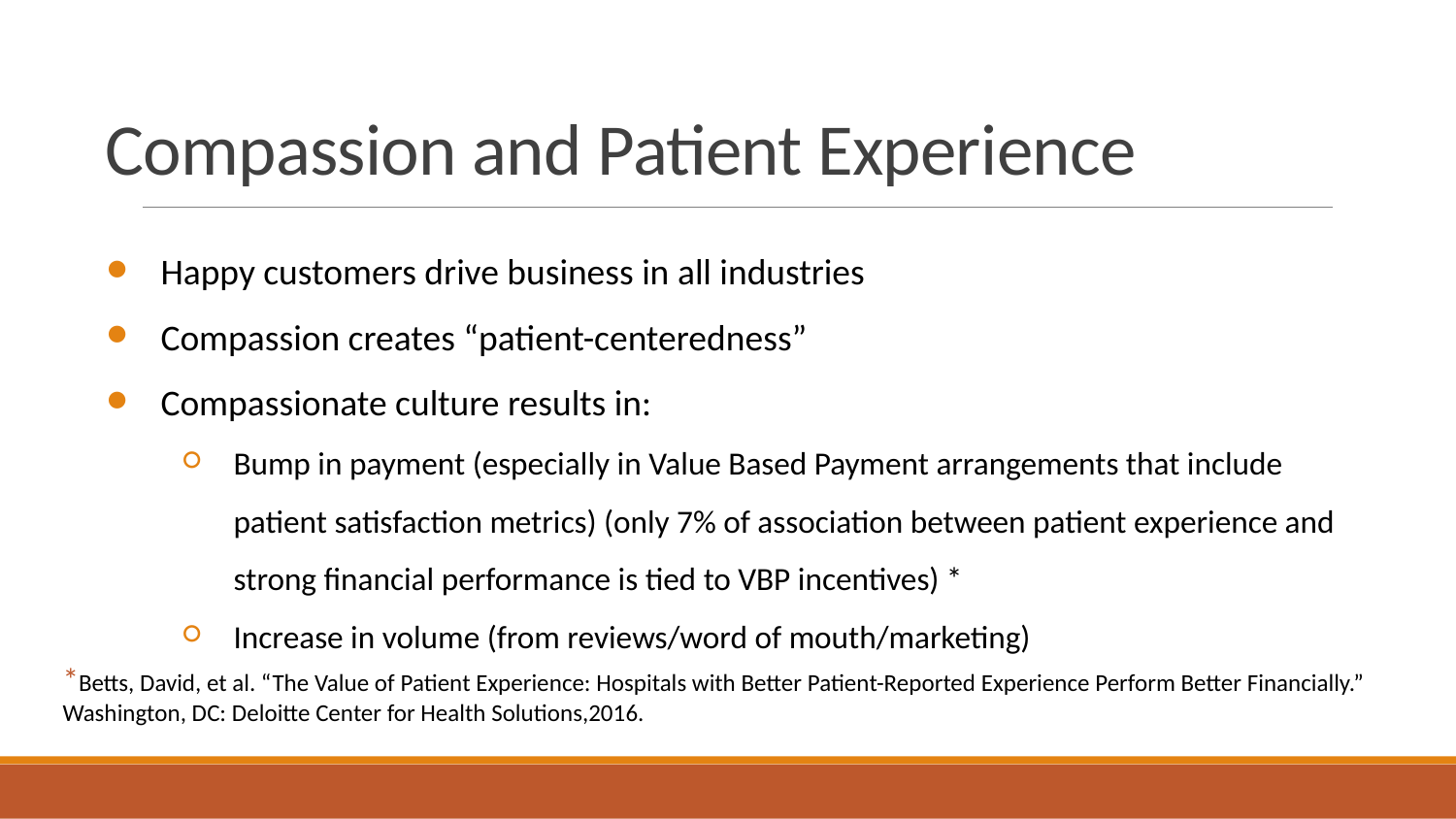

# Compassion and Patient Experience
Happy customers drive business in all industries
Compassion creates “patient-centeredness”
Compassionate culture results in:
Bump in payment (especially in Value Based Payment arrangements that include patient satisfaction metrics) (only 7% of association between patient experience and strong financial performance is tied to VBP incentives) *
Increase in volume (from reviews/word of mouth/marketing)
*Betts, David, et al. “The Value of Patient Experience: Hospitals with Better Patient-Reported Experience Perform Better Financially.” Washington, DC: Deloitte Center for Health Solutions,2016.